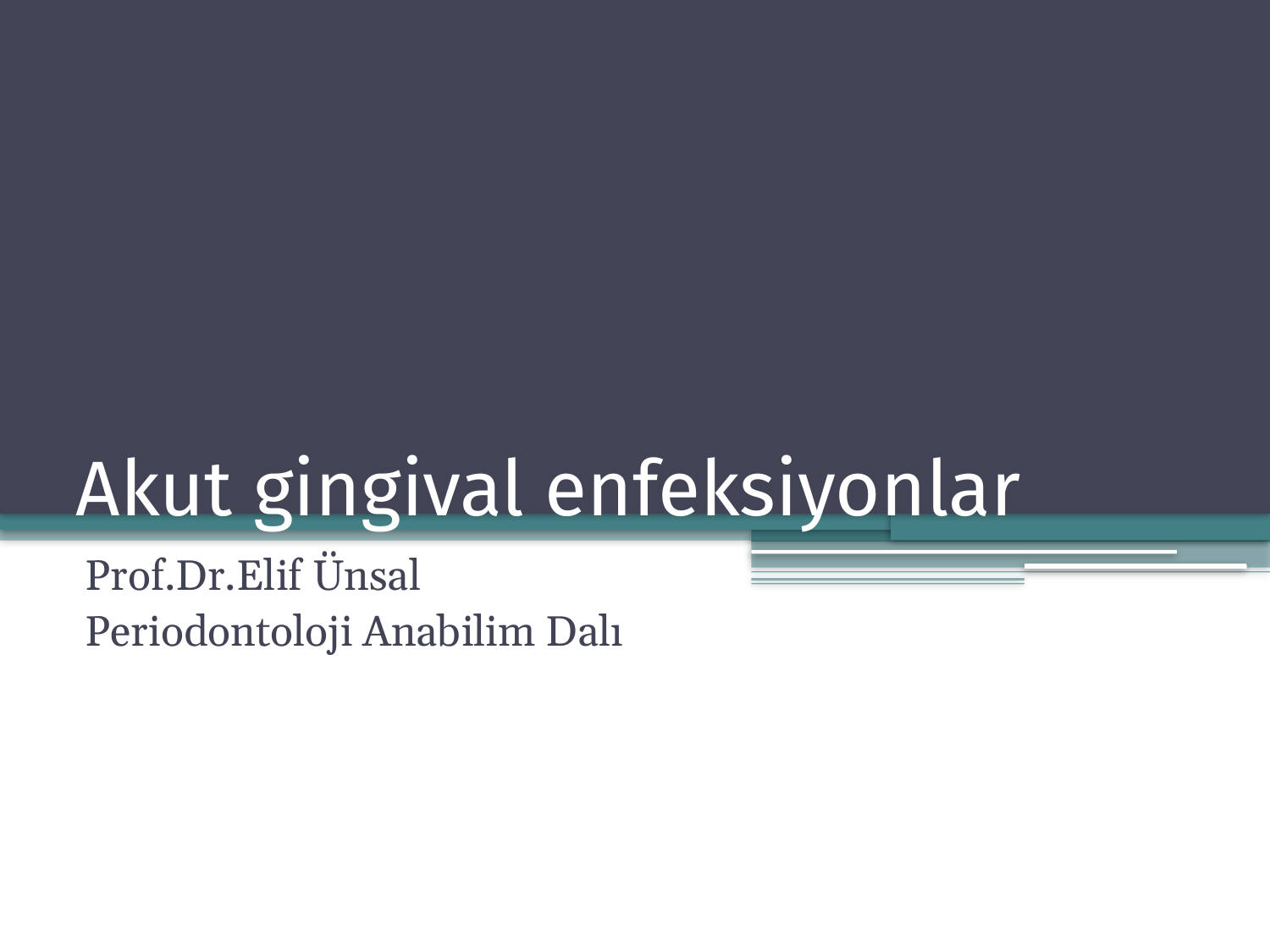

# Akut gingival enfeksiyonlar
Prof.Dr.Elif Ünsal
Periodontoloji Anabilim Dalı